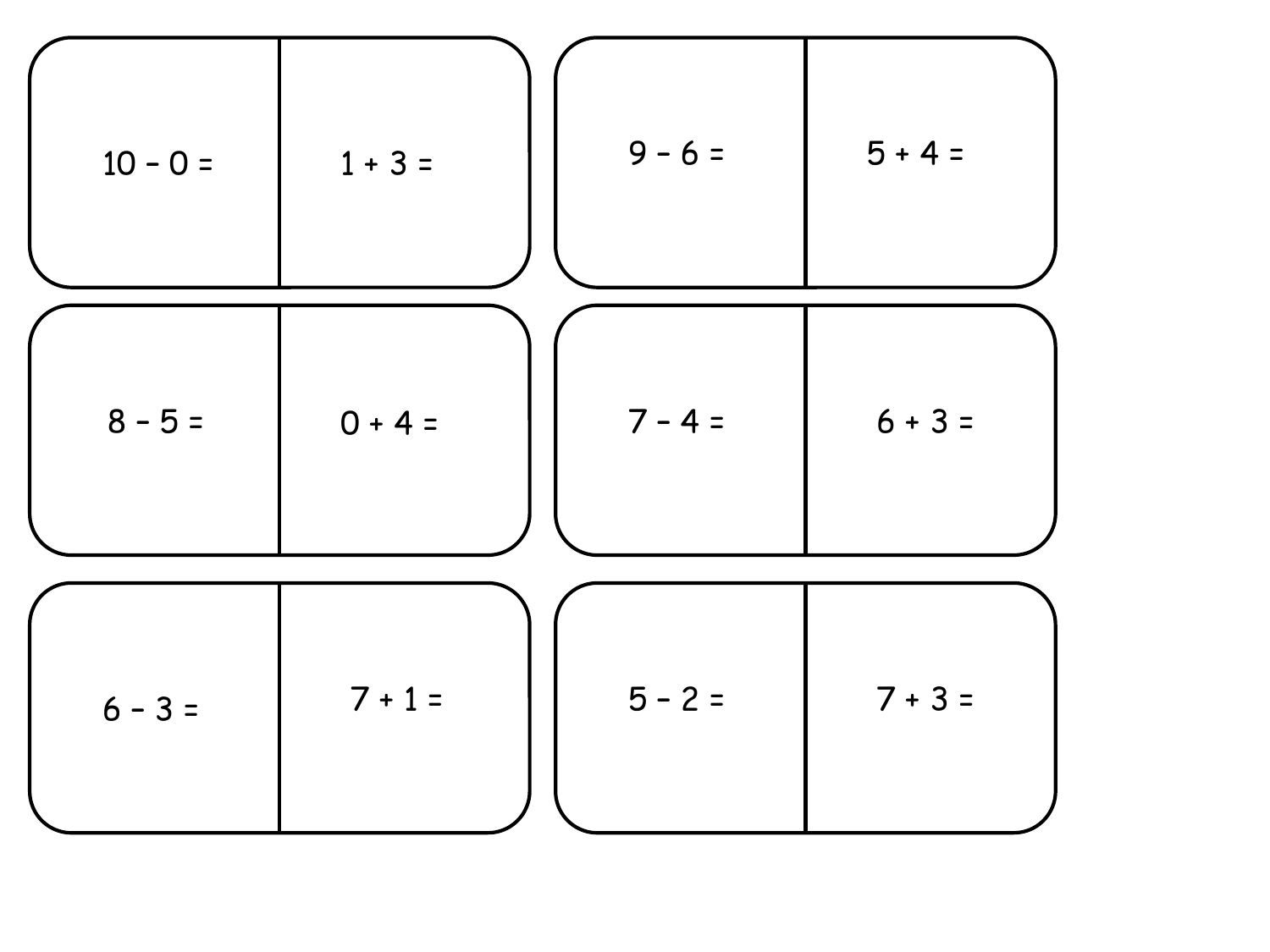

9 – 6 =
5 + 4 =
10 – 0 =
1 + 3 =

8 – 5 =
7 – 4 =
6 + 3 =
0 + 4 =

7 + 1 =
5 – 2 =
7 + 3 =
6 – 3 =